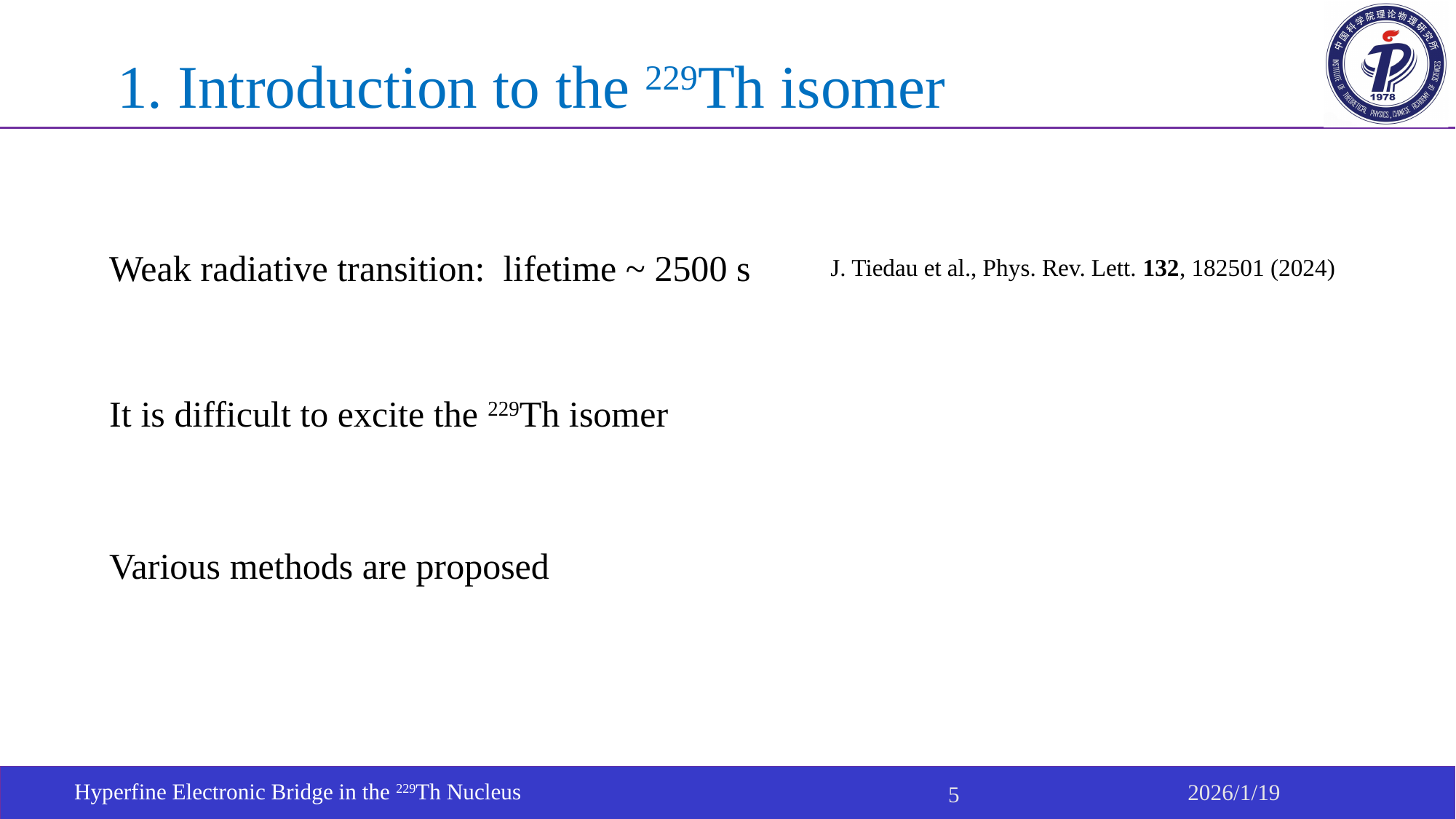

1. Introduction to the 229Th isomer
Weak radiative transition:  lifetime ~ 2500 s
J. Tiedau et al., Phys. Rev. Lett. 132, 182501 (2024)
It is difficult to excite the 229Th isomer
Various methods are proposed
2026/1/19
5